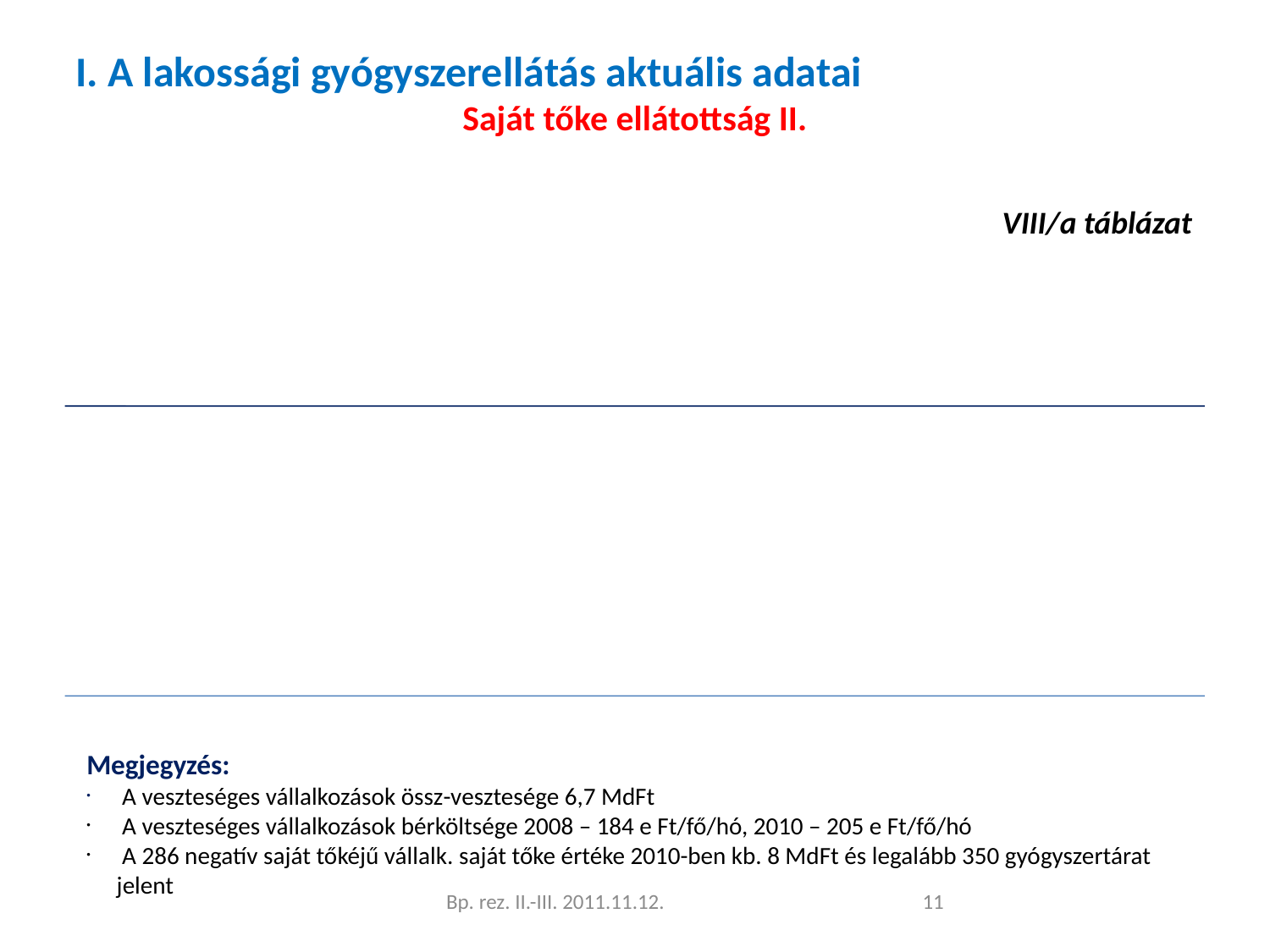

I. A lakossági gyógyszerellátás aktuális adatai
Saját tőke ellátottság II.
VIII/a táblázat

Megjegyzés:
 A veszteséges vállalkozások össz-vesztesége 6,7 MdFt
 A veszteséges vállalkozások bérköltsége 2008 – 184 e Ft/fő/hó, 2010 – 205 e Ft/fő/hó
 A 286 negatív saját tőkéjű vállalk. saját tőke értéke 2010-ben kb. 8 MdFt és legalább 350 gyógyszertárat jelent
Bp. rez. II.-III. 2011.11.12.
11